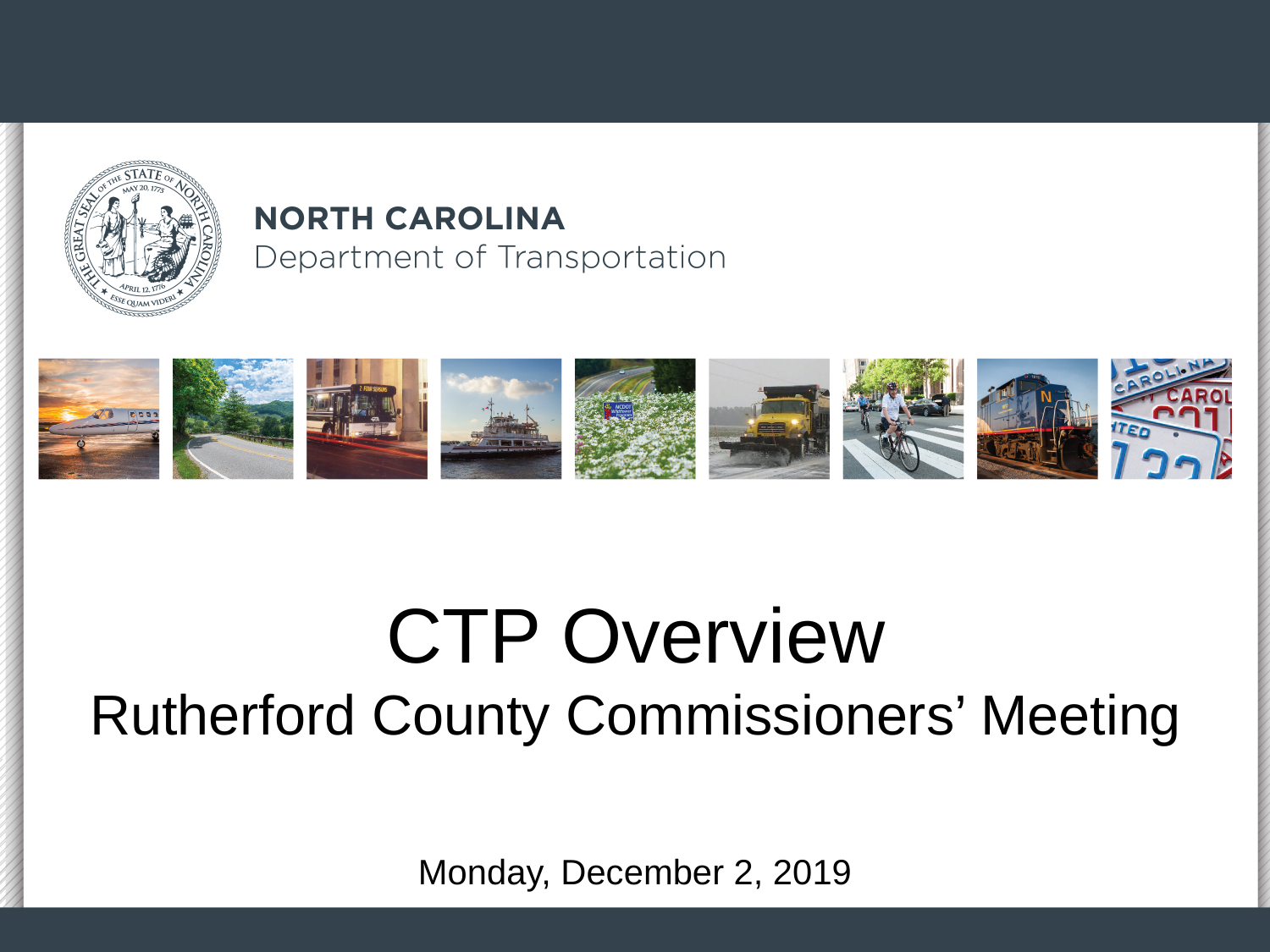

# CTP Overview Rutherford County Commissioners’ Meeting
Monday, December 2, 2019